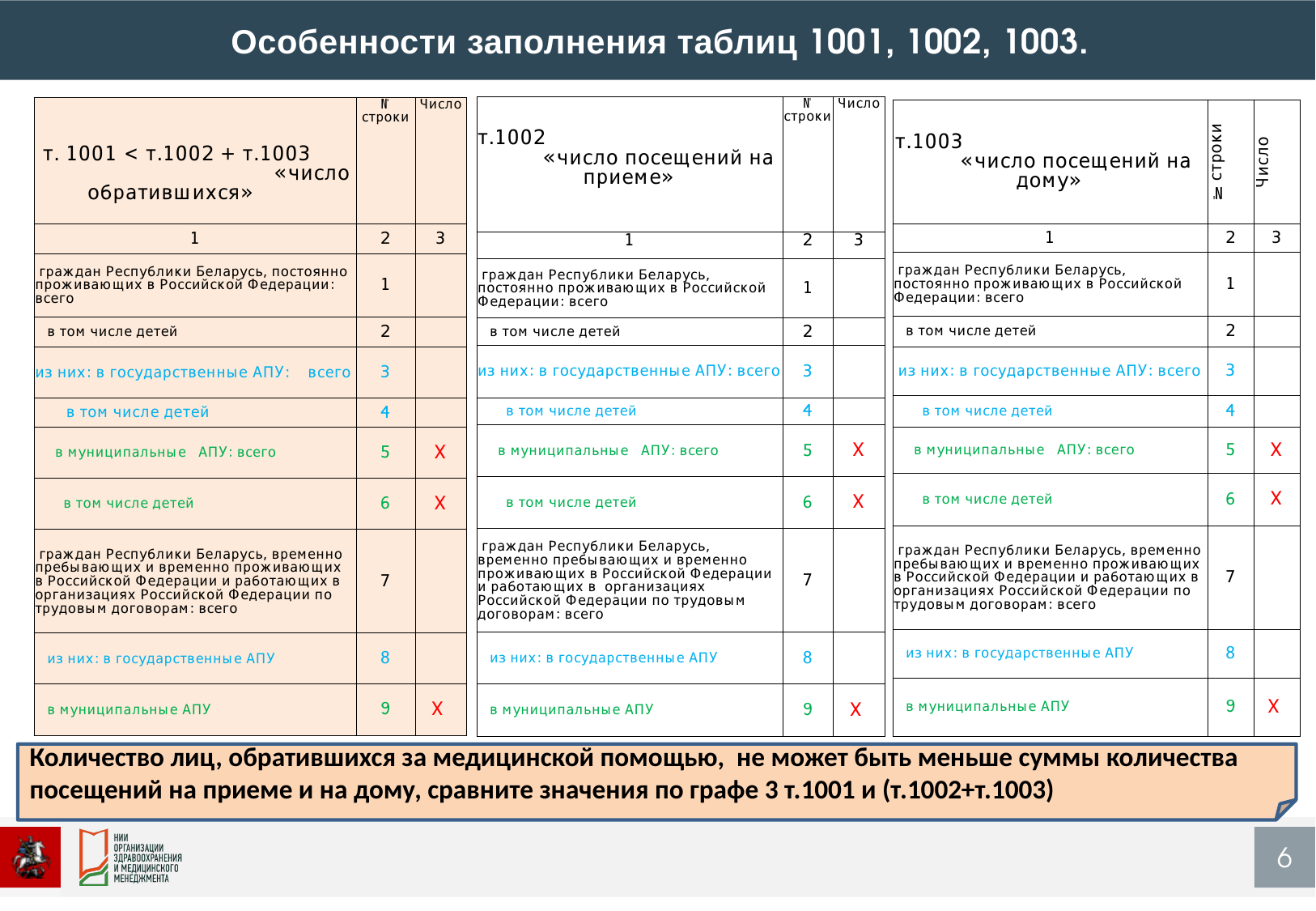

Особенности заполнения таблиц 1001, 1002, 1003.
| т.1002 «число посещений на приеме» | № строки | Число |
| --- | --- | --- |
| 1 | 2 | 3 |
| граждан Республики Беларусь, постоянно проживающих в Российской Федерации: всего | 1 |  |
| в том числе детей | 2 |  |
| из них: в государственные АПУ: всего | 3 |  |
| в том числе детей | 4 |  |
| в муниципальные АПУ: всего | 5 | Х |
| в том числе детей | 6 | Х |
| граждан Республики Беларусь, временно пребывающих и временно проживающих в Российской Федерации и работающих в организациях Российской Федерации по трудовым договорам: всего | 7 |  |
| из них: в государственные АПУ | 8 |  |
| в муниципальные АПУ | 9 | Х |
| т. 1001 < т.1002 + т.1003 «число обратившихся» | № строки | Число |
| --- | --- | --- |
| 1 | 2 | 3 |
| граждан Республики Беларусь, постоянно проживающих в Российской Федерации: всего | 1 |  |
| в том числе детей | 2 |  |
| из них: в государственные АПУ: всего | 3 |  |
| в том числе детей | 4 |  |
| в муниципальные АПУ: всего | 5 | Х |
| в том числе детей | 6 | Х |
| граждан Республики Беларусь, временно пребывающих и временно проживающих в Российской Федерации и работающих в организациях Российской Федерации по трудовым договорам: всего | 7 |  |
| из них: в государственные АПУ | 8 |  |
| в муниципальные АПУ | 9 | Х |
| т.1003 «число посещений на дому» | № строки | Число |
| --- | --- | --- |
| 1 | 2 | 3 |
| граждан Республики Беларусь, постоянно проживающих в Российской Федерации: всего | 1 |  |
| в том числе детей | 2 |  |
| из них: в государственные АПУ: всего | 3 |  |
| в том числе детей | 4 |  |
| в муниципальные АПУ: всего | 5 | Х |
| в том числе детей | 6 | Х |
| граждан Республики Беларусь, временно пребывающих и временно проживающих в Российской Федерации и работающих в организациях Российской Федерации по трудовым договорам: всего | 7 |  |
| из них: в государственные АПУ | 8 |  |
| в муниципальные АПУ | 9 | Х |
Количество лиц, обратившихся за медицинской помощью,  не может быть меньше суммы количества посещений на приеме и на дому, сравните значения по графе 3 т.1001 и (т.1002+т.1003)